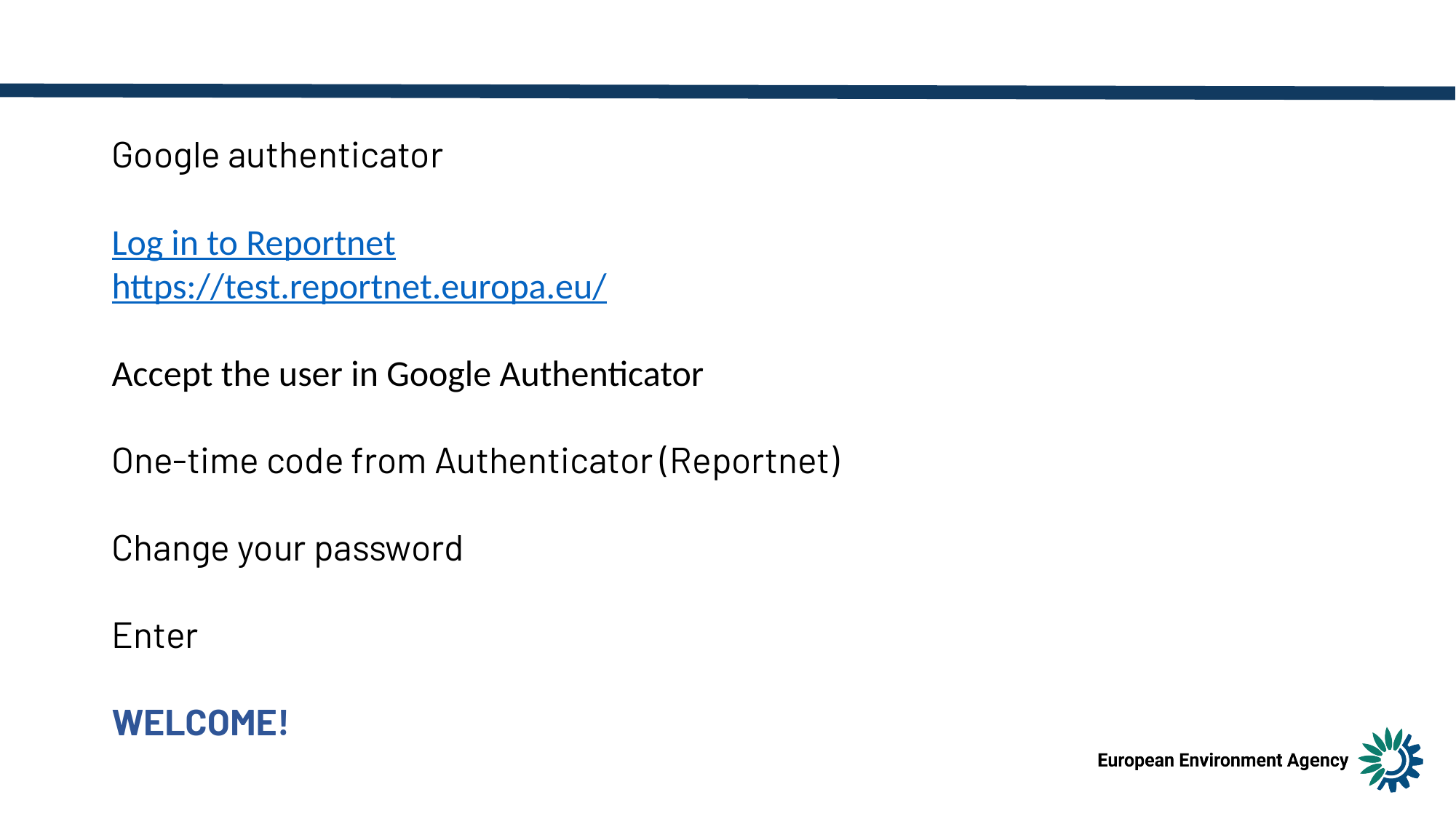

Google authenticator

Log in to Reportnet
https://test.reportnet.europa.eu/

Accept the user in Google Authenticator

One-time code from Authenticator (Reportnet)

Change your password

Enter

WELCOME!